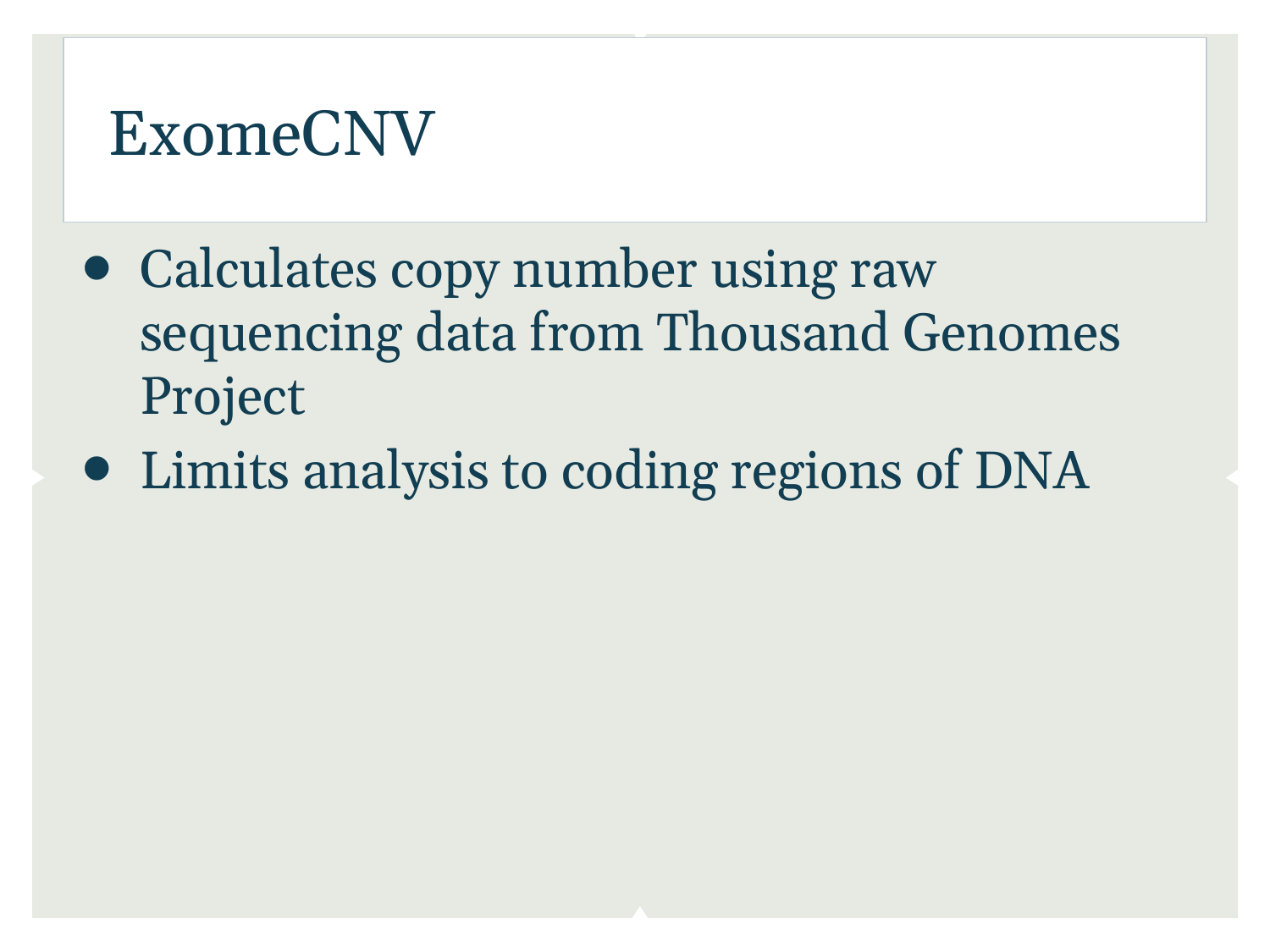

# ExomeCNV
Calculates copy number using raw sequencing data from Thousand Genomes Project
Limits analysis to coding regions of DNA